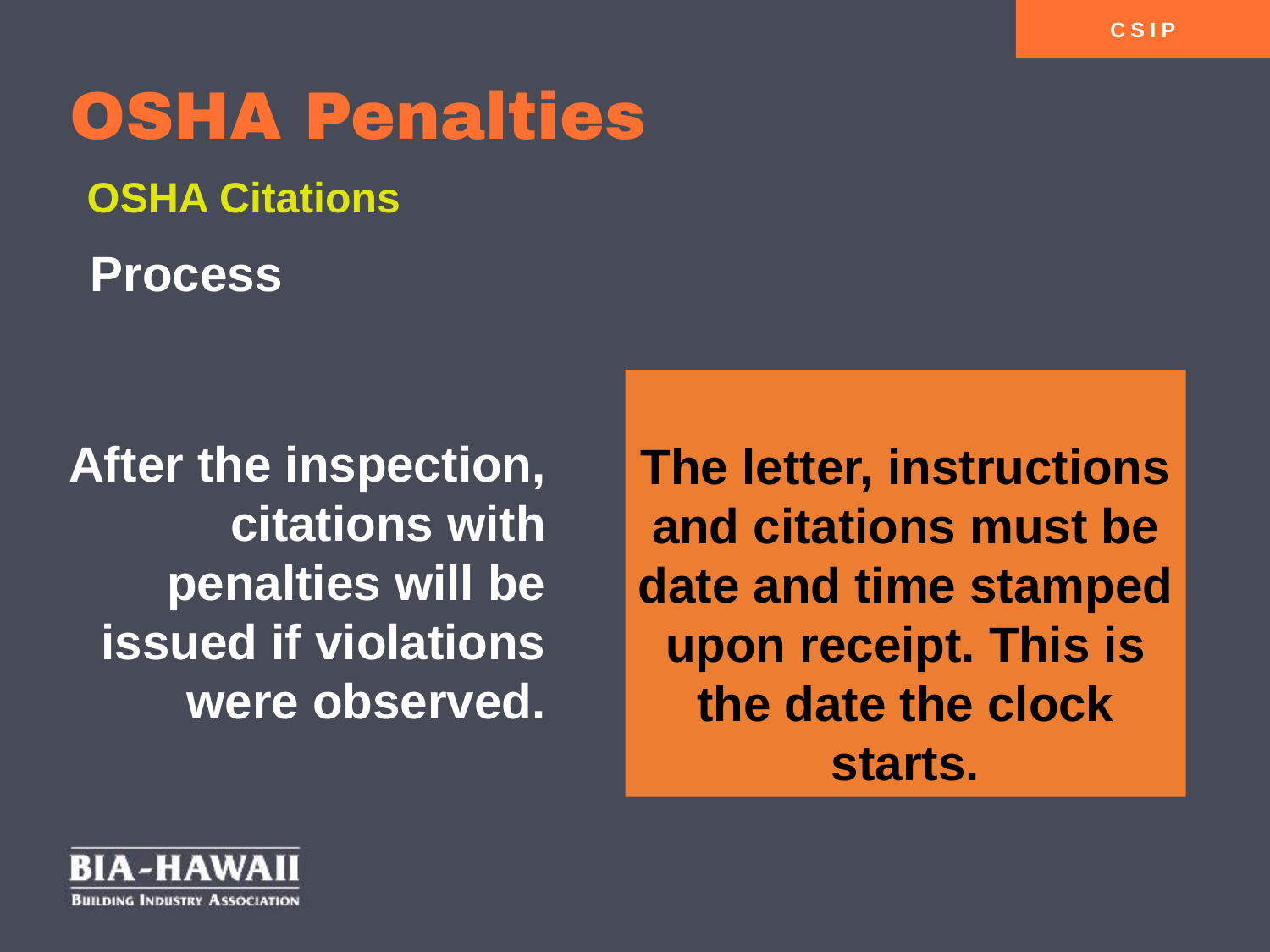

# OSHA Penalties
OSHA Citations
Process

The letter, instructions and citations must be date and time stamped upon receipt. This is the date the clock starts.
After the inspection, citations with penalties will be issued if violations were observed.